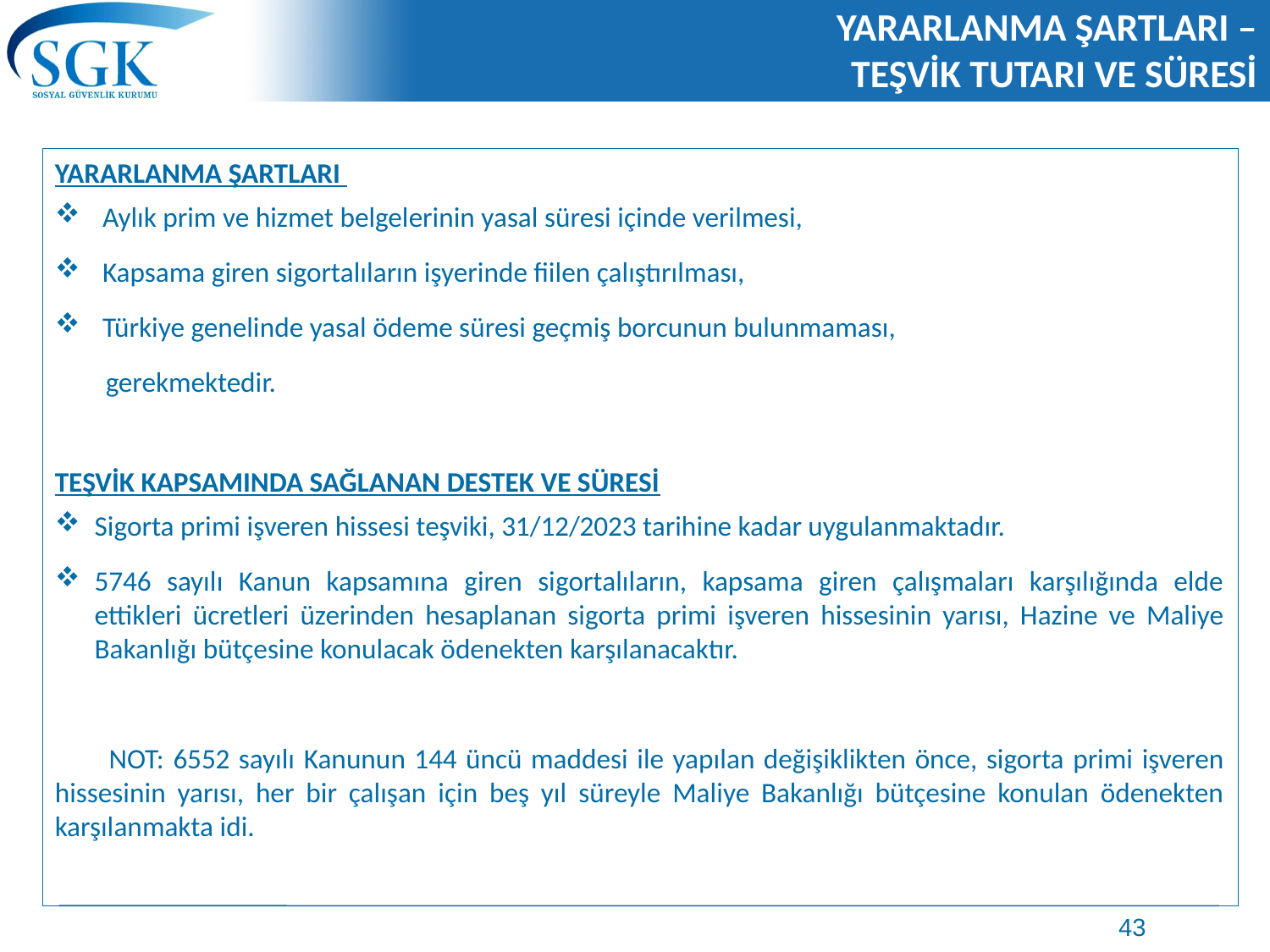

# YARARLANMA ŞARTLARI – TEŞVİK TUTARI VE SÜRESİ
YARARLANMA ŞARTLARI
Aylık prim ve hizmet belgelerinin yasal süresi içinde verilmesi,
Kapsama giren sigortalıların işyerinde fiilen çalıştırılması,
Türkiye genelinde yasal ödeme süresi geçmiş borcunun bulunmaması,
        gerekmektedir.

TEŞVİK KAPSAMINDA SAĞLANAN DESTEK VE SÜRESİ
Sigorta primi işveren hissesi teşviki, 31/12/2023 tarihine kadar uygulanmaktadır.
5746 sayılı Kanun kapsamına giren sigortalıların, kapsama giren çalışmaları karşılığında elde ettikleri ücretleri üzerinden hesaplanan sigorta primi işveren hissesinin yarısı, Hazine ve Maliye Bakanlığı bütçesine konulacak ödenekten karşılanacaktır.

      NOT: 6552 sayılı Kanunun 144 üncü maddesi ile yapılan değişiklikten önce, sigorta primi işveren hissesinin yarısı, her bir çalışan için beş yıl süreyle Maliye Bakanlığı bütçesine konulan ödenekten karşılanmakta idi.